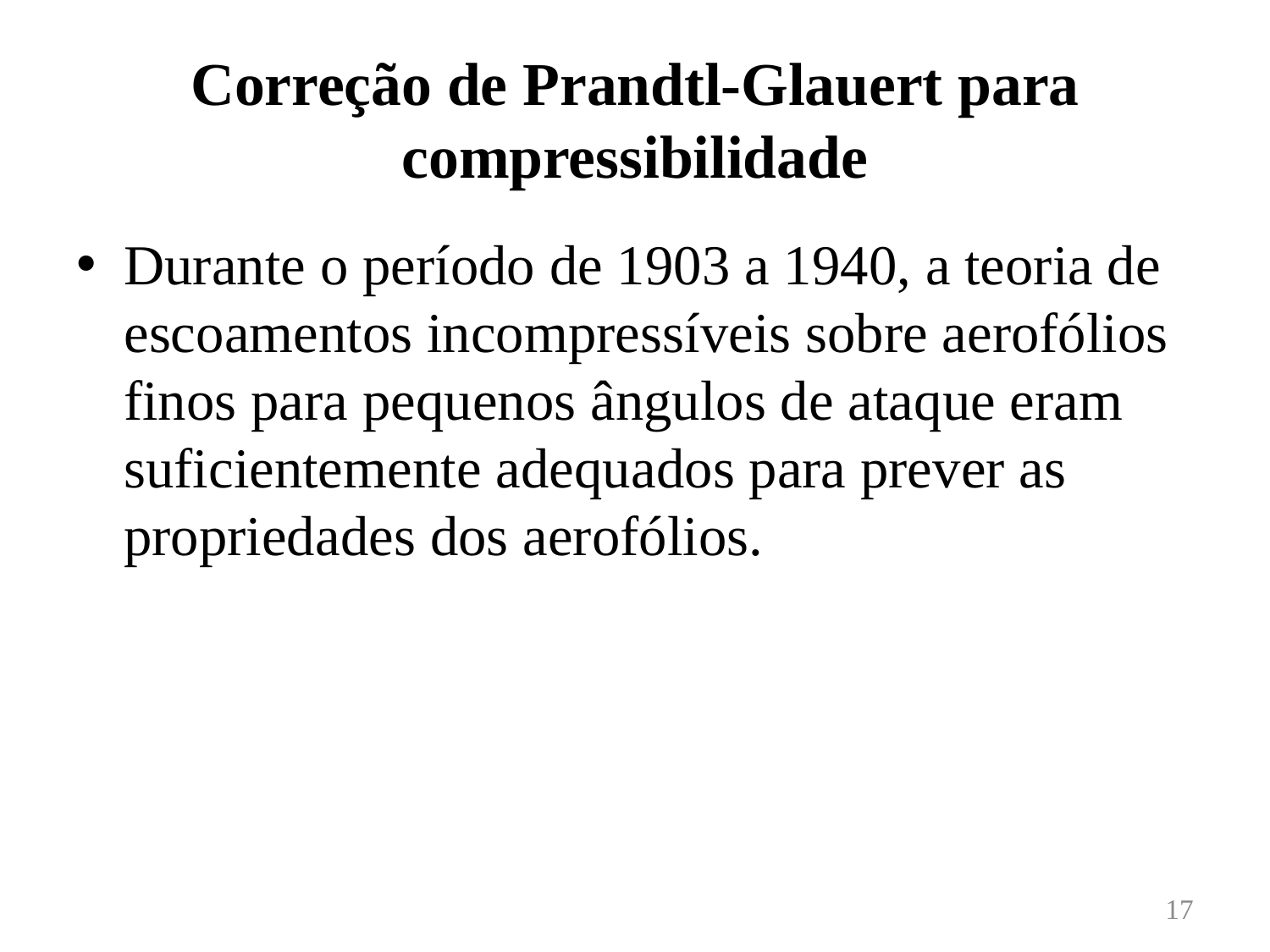

# Correção de Prandtl-Glauert para compressibilidade
Durante o período de 1903 a 1940, a teoria de escoamentos incompressíveis sobre aerofólios finos para pequenos ângulos de ataque eram suficientemente adequados para prever as propriedades dos aerofólios.

17